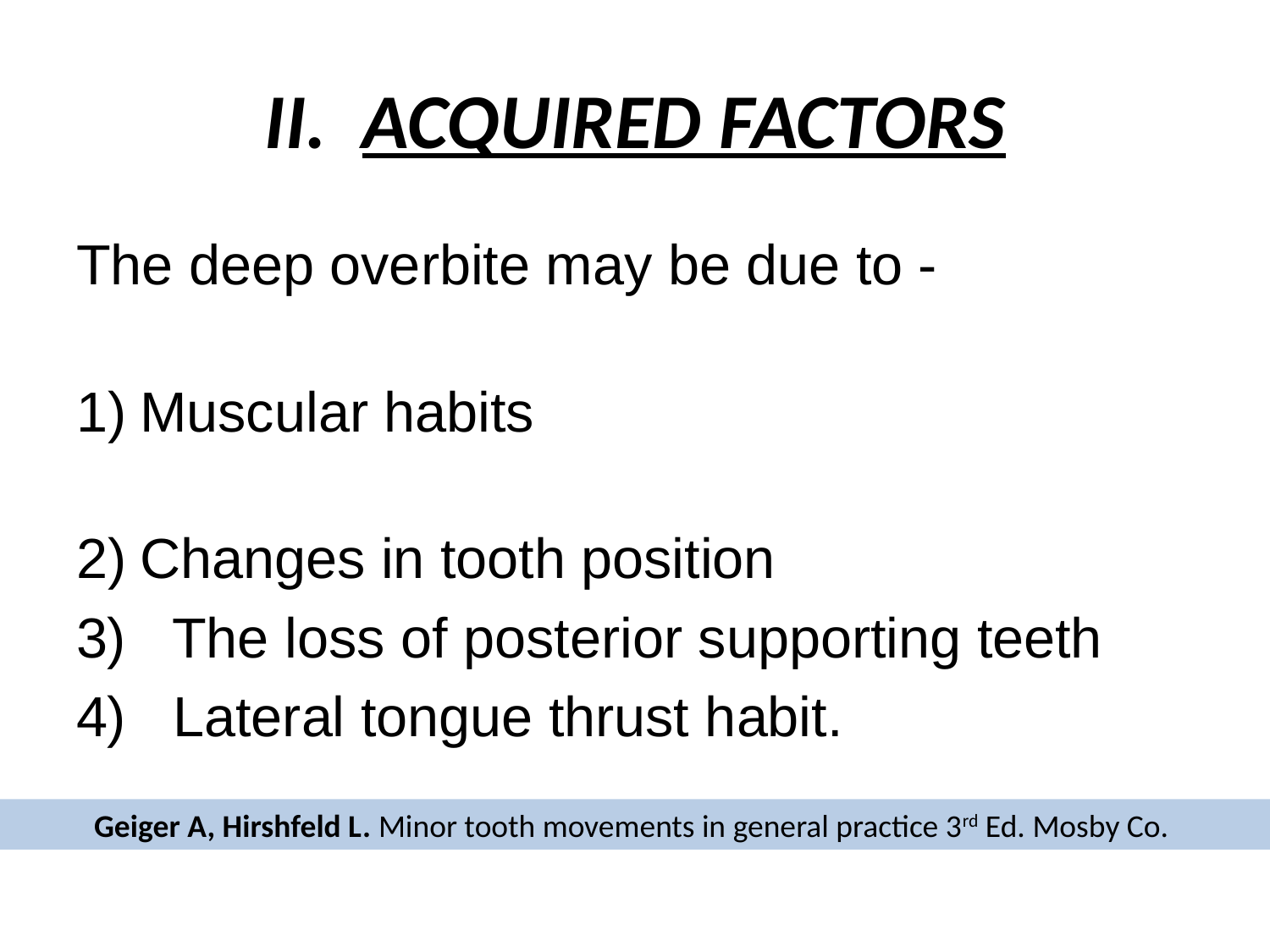

# II.  ACQUIRED FACTORS
The deep overbite may be due to -
Muscular habits
Changes in tooth position
3)   The loss of posterior supporting teeth
4)   Lateral tongue thrust habit.

Geiger A, Hirshfeld L. Minor tooth movements in general practice 3rd Ed. Mosby Co.